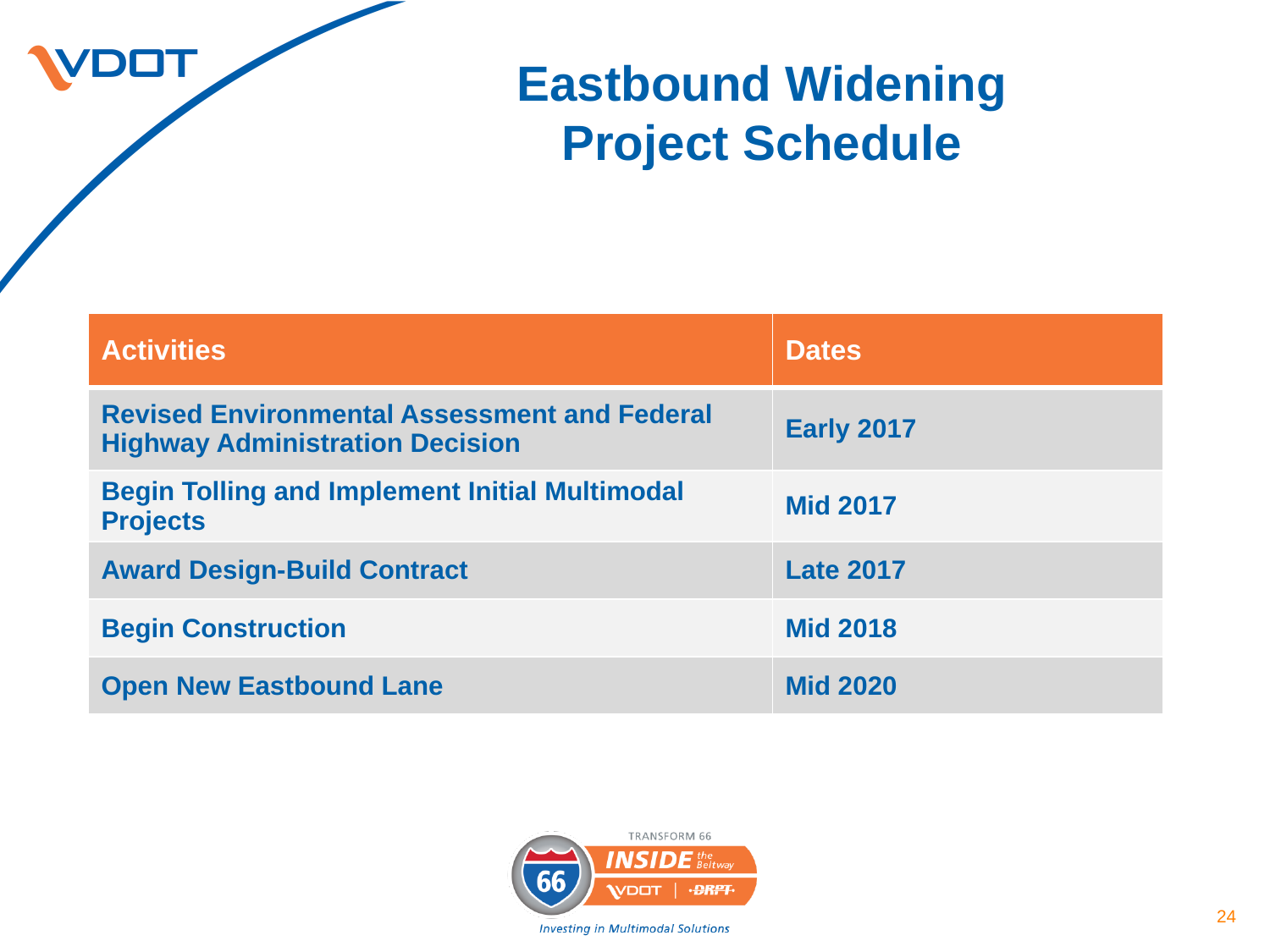

# Eastbound Widening Project Schedule
| Activities | Dates |
| --- | --- |
| Revised Environmental Assessment and Federal Highway Administration Decision | Early 2017 |
| Begin Tolling and Implement Initial Multimodal Projects | Mid 2017 |
| Award Design-Build Contract | Late 2017 |
| Begin Construction | Mid 2018 |
| Open New Eastbound Lane | Mid 2020 |
24